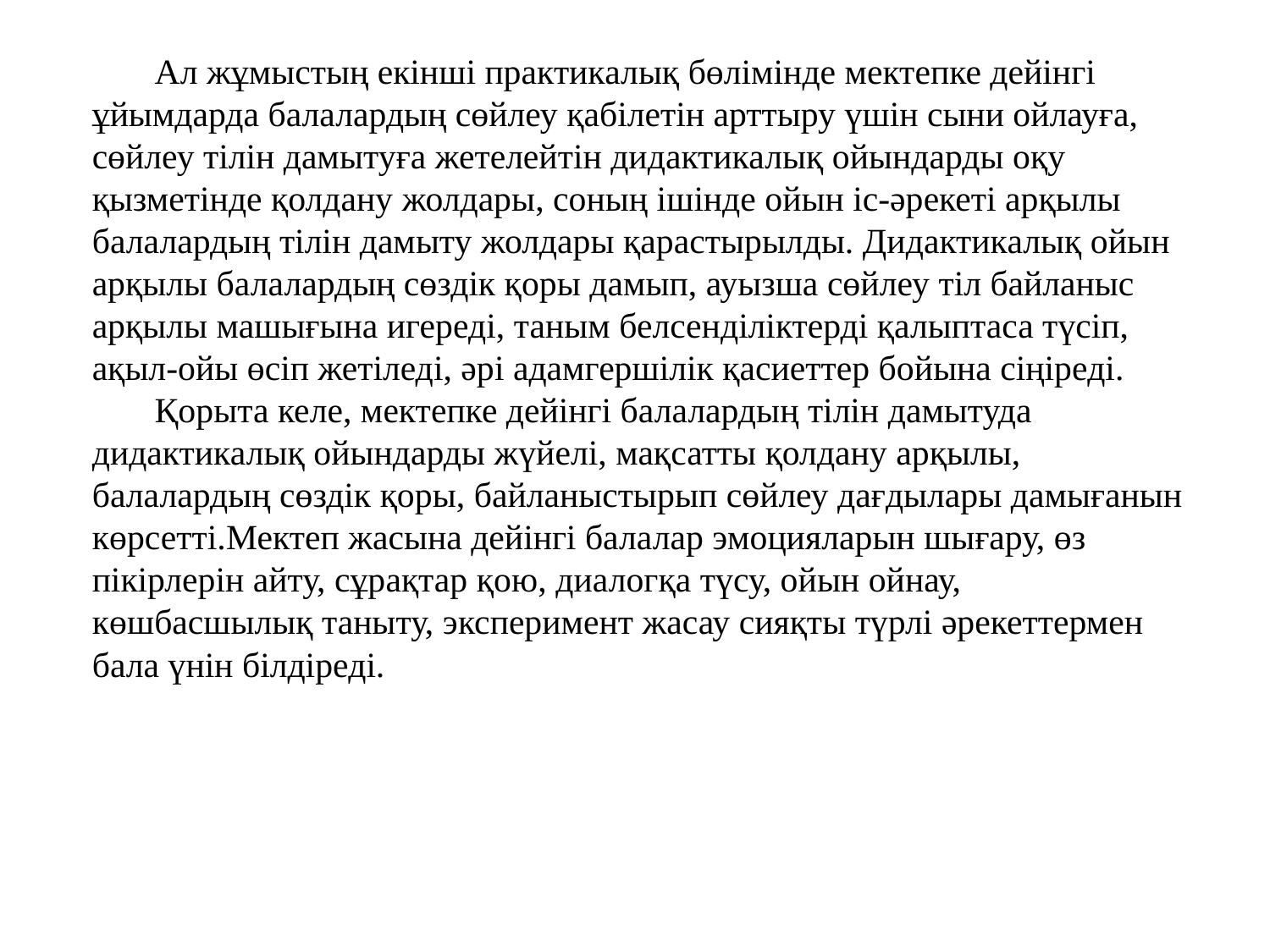

Ал жұмыстың екінші практикалық бөлімінде мектепке дейінгі ұйымдарда балалардың сөйлеу қабілетін арттыру үшін сыни ойлауға, сөйлеу тілін дамытуға жетелейтін дидактикалық ойындарды оқу қызметінде қолдану жолдары, соның ішінде ойын іс-әрекеті арқылы балалардың тілін дамыту жолдары қарастырылды. Дидактикалық ойын арқылы балалардың сөздік қоры дамып, ауызша сөйлеу тіл байланыс арқылы машығына игереді, таным белсенділіктерді қалыптаса түсіп, ақыл-ойы өсіп жетіледі, әрі адамгершілік қасиеттер бойына сіңіреді.
Қорыта келе, мектепке дейінгі балалардың тілін дамытуда дидактикалық ойындарды жүйелі, мақсатты қолдану арқылы, балалардың сөздік қоры, байланыстырып сөйлеу дағдылары дамығанын көрсетті.Мектеп жасына дейінгі балалар эмоцияларын шығару, өз пікірлерін айту, сұрақтар қою, диалогқа түсу, ойын ойнау, көшбасшылық таныту, эксперимент жасау сияқты түрлі әрекеттермен бала үнін білдіреді.